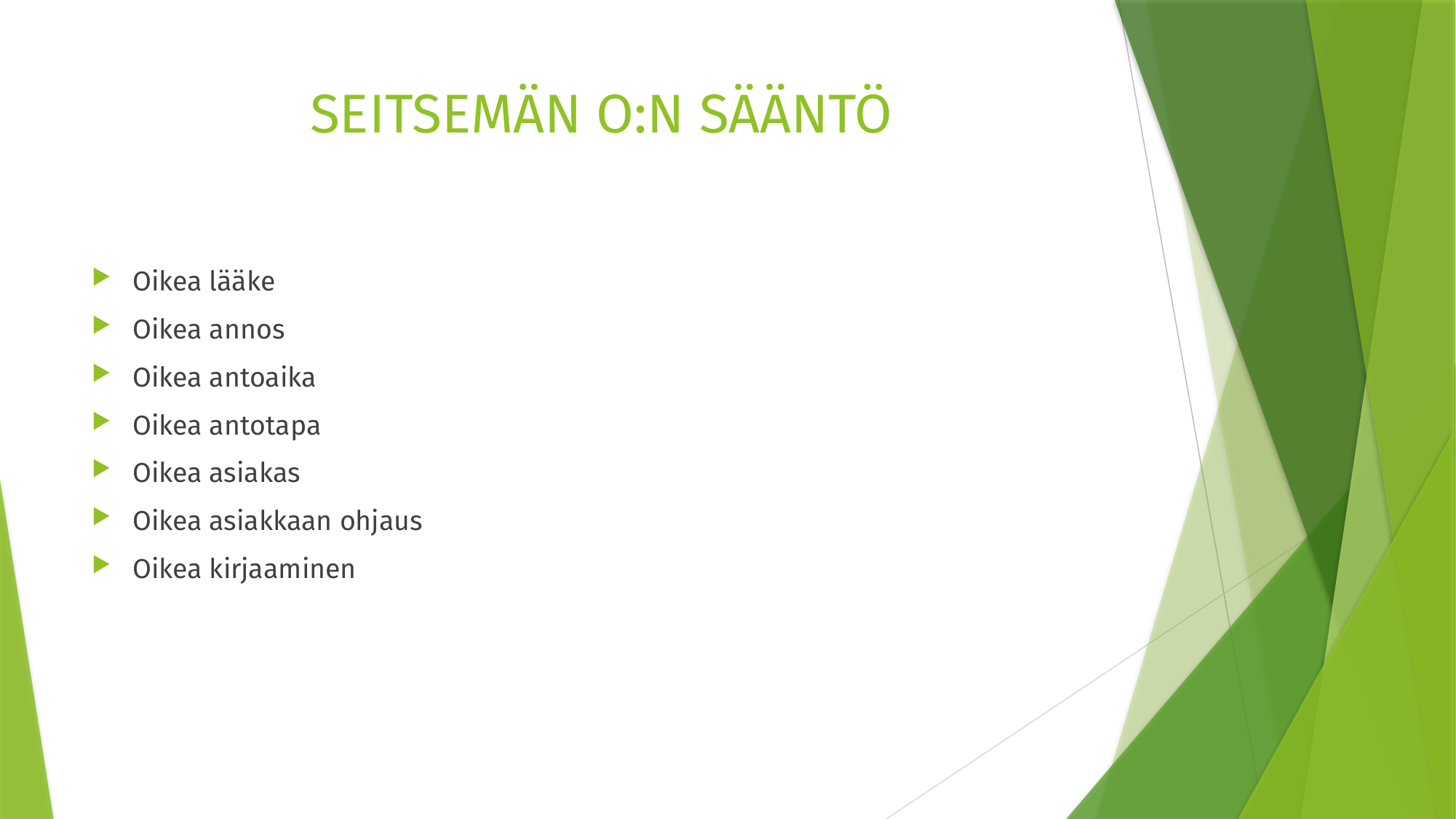

# SEITSEMÄN O:N SÄÄNTÖ
Oikea lääke
Oikea annos
Oikea antoaika
Oikea antotapa
Oikea asiakas
Oikea asiakkaan ohjaus
Oikea kirjaaminen